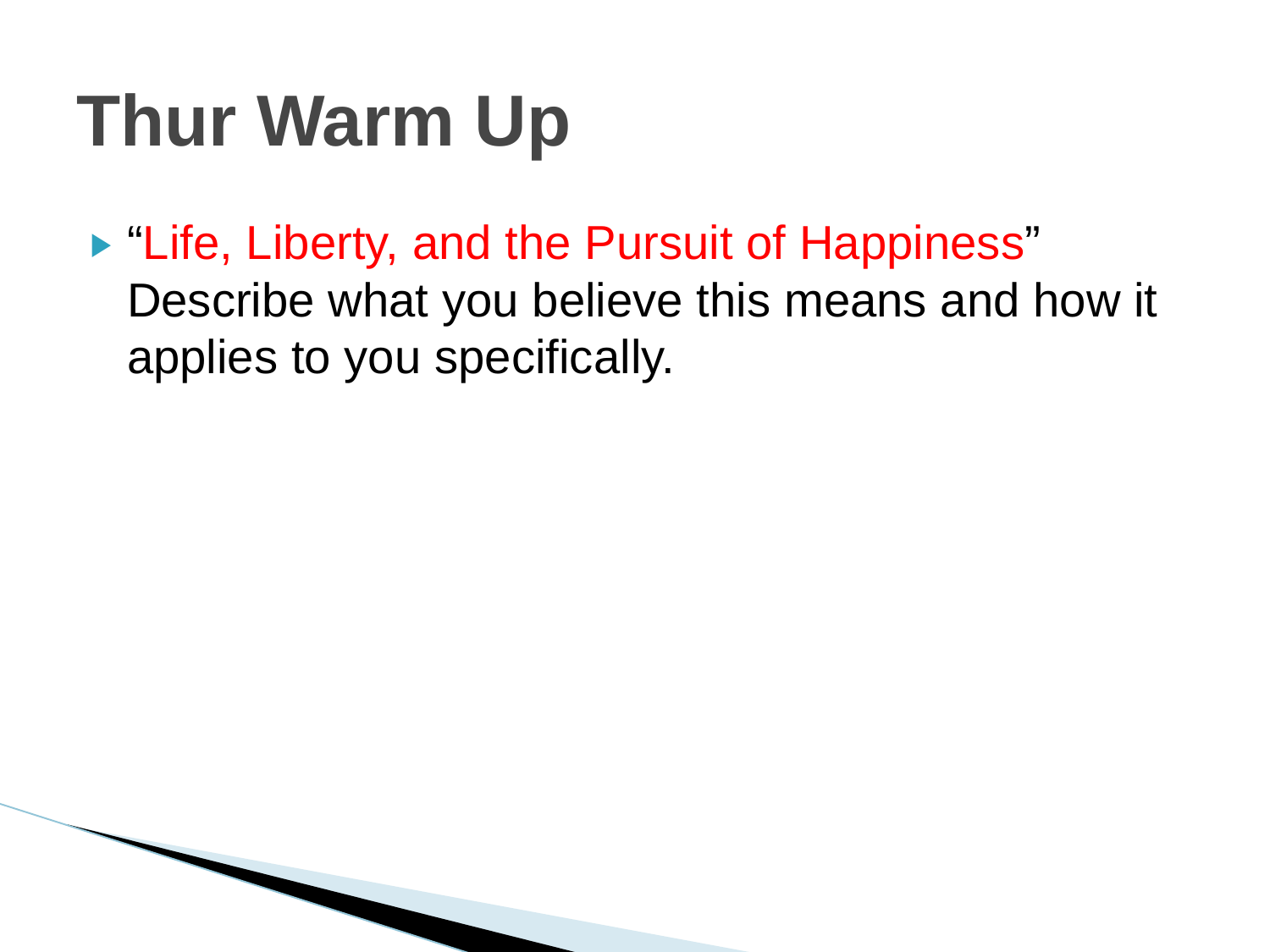

# Thur Warm Up
“Life, Liberty, and the Pursuit of Happiness” Describe what you believe this means and how it applies to you specifically.